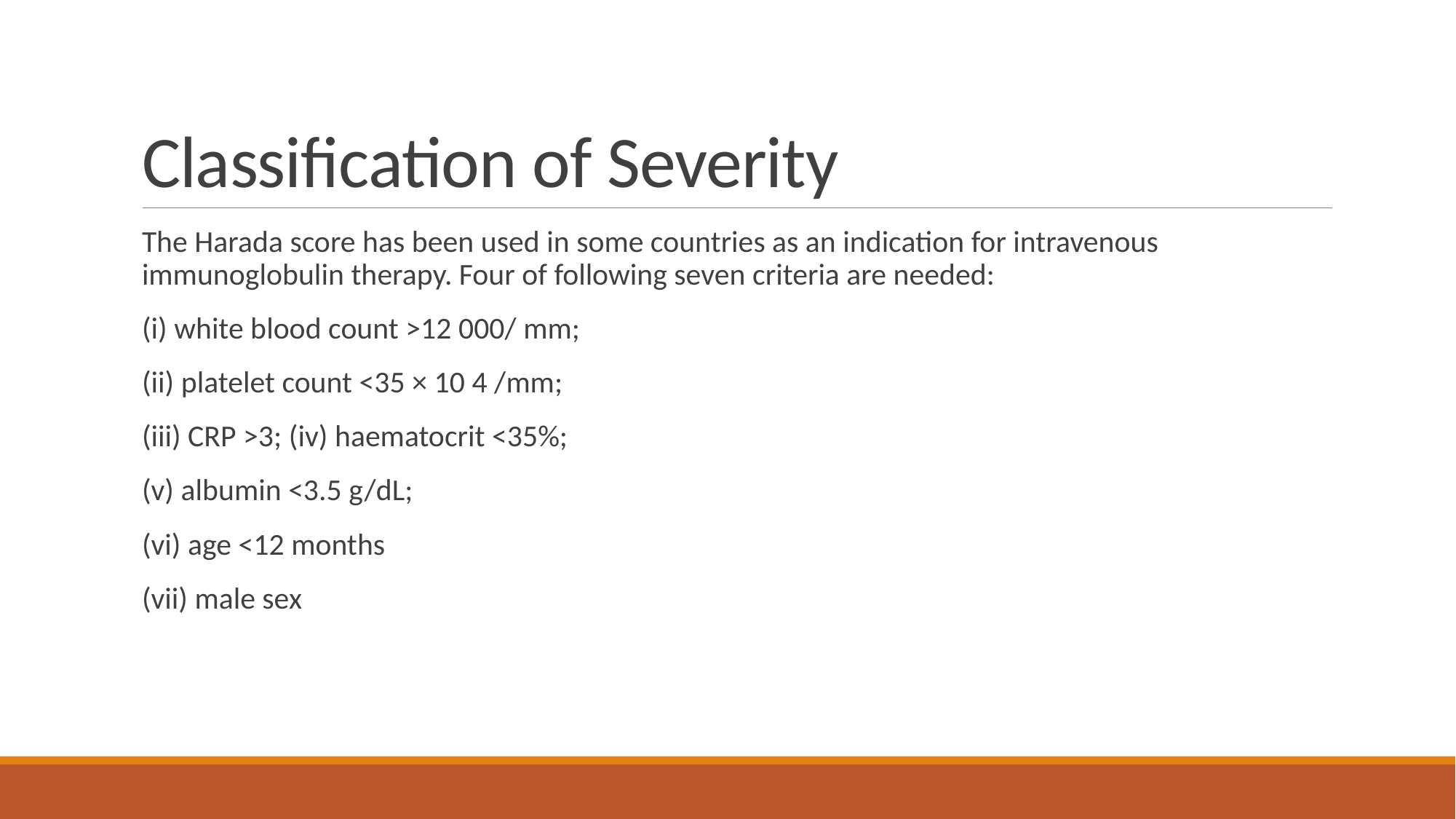

# Classification of Severity
The Harada score has been used in some countries as an indication for intravenous immunoglobulin therapy. Four of following seven criteria are needed:
(i) white blood count >12 000/ mm;
(ii) platelet count <35 × 10 4 /mm;
(iii) CRP >3; (iv) haematocrit <35%;
(v) albumin <3.5 g/dL;
(vi) age <12 months
(vii) male sex